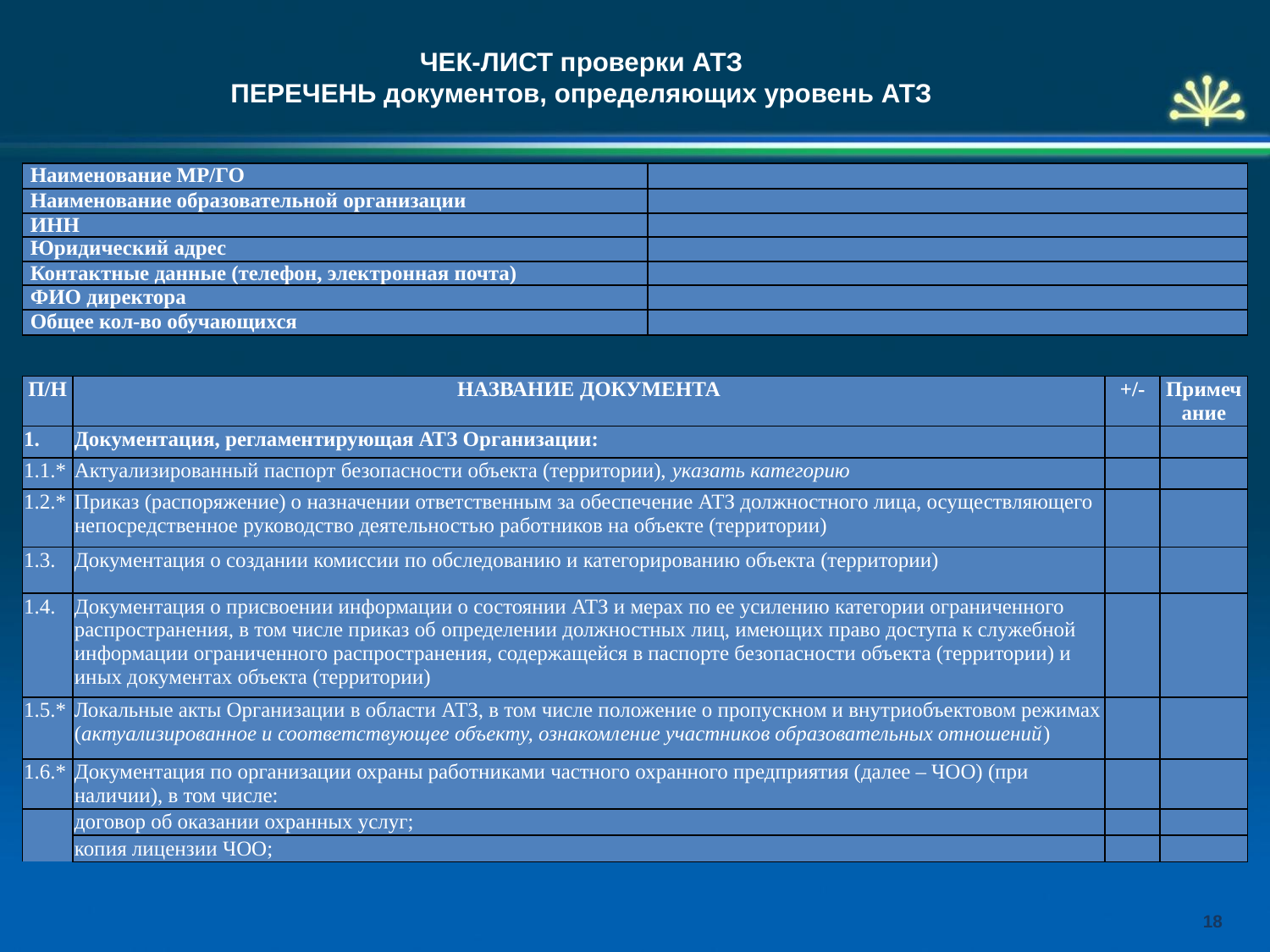

ЧЕК-ЛИСТ проверки АТЗ
ПЕРЕЧЕНЬ документов, определяющих уровень АТЗ
| Наименование МР/ГО |  |
| --- | --- |
| Наименование образовательной организации |  |
| ИНН |  |
| Юридический адрес |  |
| Контактные данные (телефон, электронная почта) |  |
| ФИО директора |  |
| Общее кол-во обучающихся |  |
| П/Н | НАЗВАНИЕ ДОКУМЕНТА | +/- | Примечание |
| --- | --- | --- | --- |
| 1. | Документация, регламентирующая АТЗ Организации: |  |  |
| 1.1.\* | Актуализированный паспорт безопасности объекта (территории), указать категорию |  |  |
| 1.2.\* | Приказ (распоряжение) о назначении ответственным за обеспечение АТЗ должностного лица, осуществляющего непосредственное руководство деятельностью работников на объекте (территории) |  |  |
| 1.3. | Документация о создании комиссии по обследованию и категорированию объекта (территории) |  |  |
| 1.4. | Документация о присвоении информации о состоянии АТЗ и мерах по ее усилению категории ограниченного распространения, в том числе приказ об определении должностных лиц, имеющих право доступа к служебной информации ограниченного распространения, содержащейся в паспорте безопасности объекта (территории) и иных документах объекта (территории) |  |  |
| 1.5.\* | Локальные акты Организации в области АТЗ, в том числе положение о пропускном и внутриобъектовом режимах (актуализированное и соответствующее объекту, ознакомление участников образовательных отношений) |  |  |
| 1.6.\* | Документация по организации охраны работниками частного охранного предприятия (далее – ЧОО) (при наличии), в том числе: |  |  |
|  | договор об оказании охранных услуг; |  |  |
|  | копия лицензии ЧОО; |  |  |
18